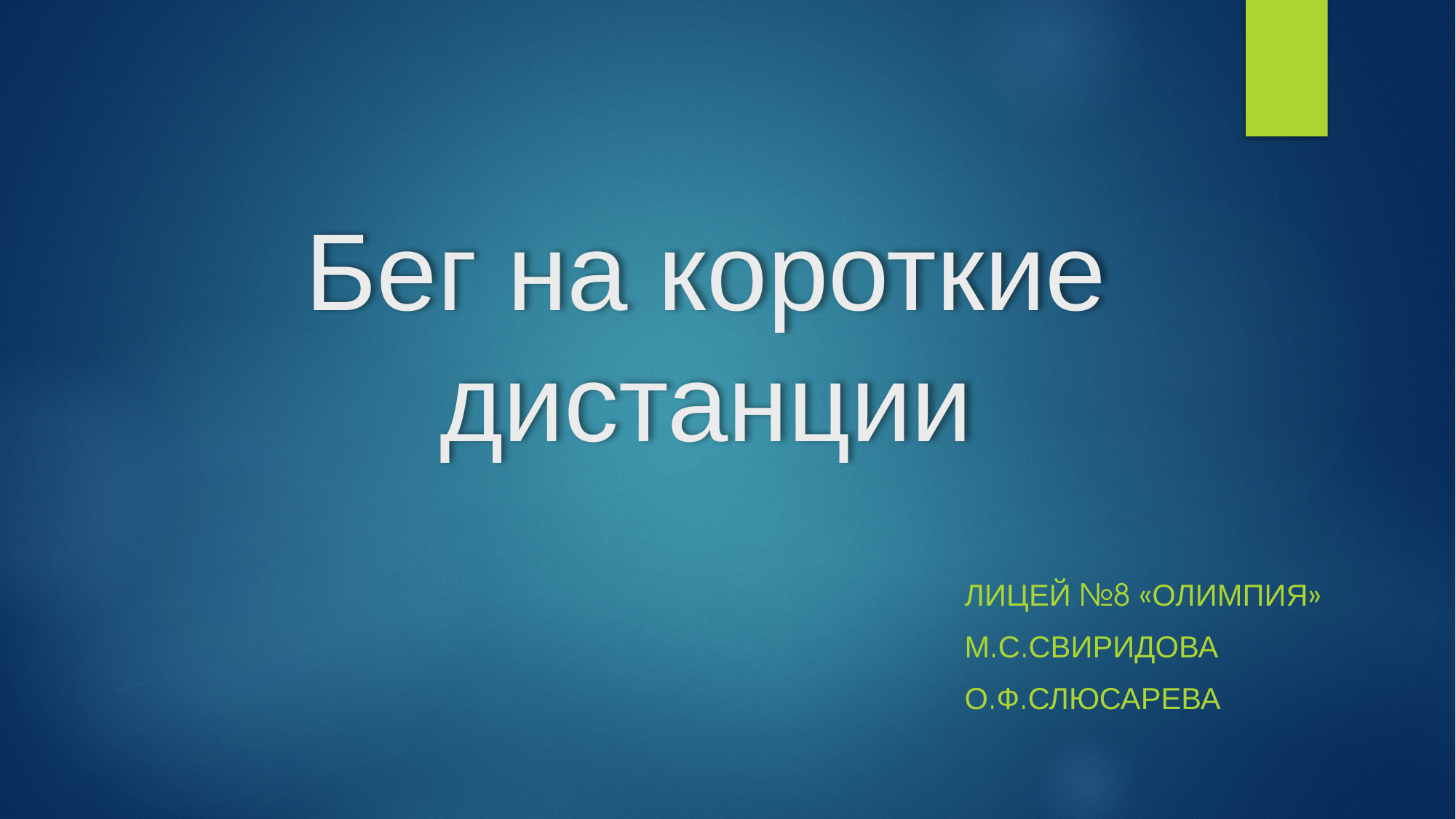

# Бег на короткие дистанции
Лицей №8 «Олимпия»
М.с.Свиридова
О.ф.Слюсарева